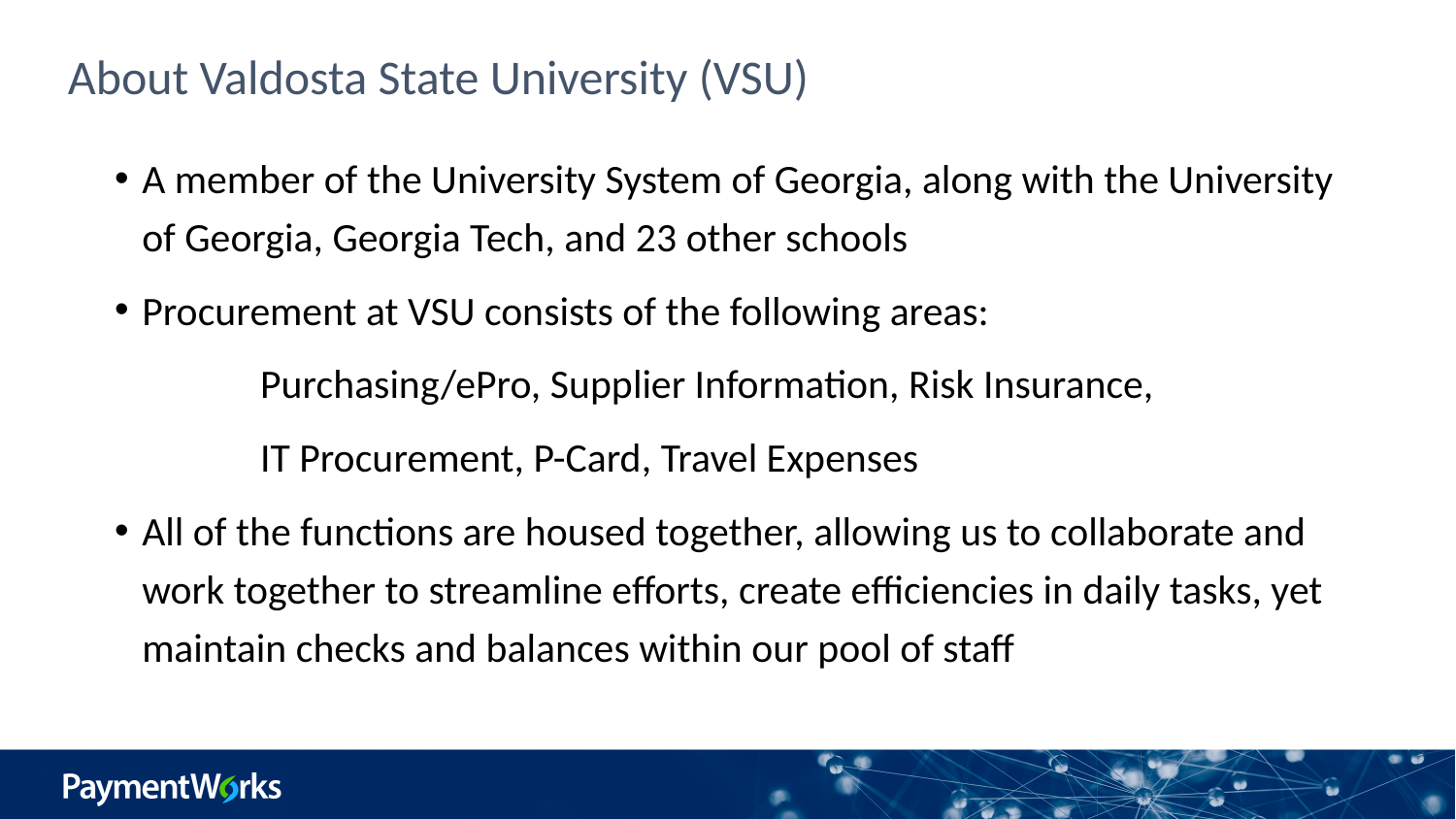

# About Valdosta State University (VSU)
A member of the University System of Georgia, along with the University of Georgia, Georgia Tech, and 23 other schools
Procurement at VSU consists of the following areas:
	Purchasing/ePro, Supplier Information, Risk Insurance,
	IT Procurement, P-Card, Travel Expenses
All of the functions are housed together, allowing us to collaborate and work together to streamline efforts, create efficiencies in daily tasks, yet maintain checks and balances within our pool of staff